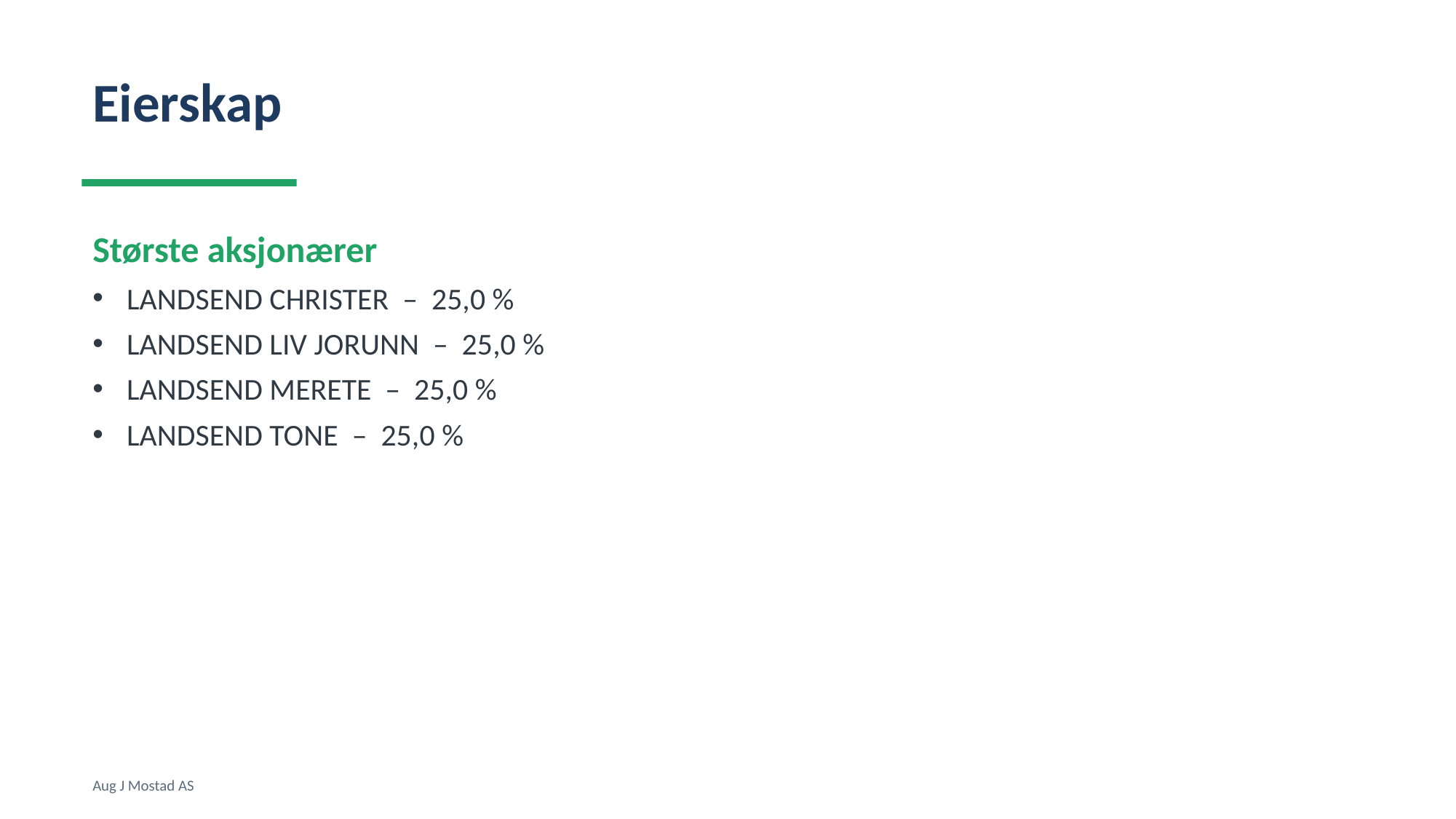

Eierskap

Største aksjonærer
LANDSEND CHRISTER  –  25,0 %
LANDSEND LIV JORUNN  –  25,0 %
LANDSEND MERETE  –  25,0 %
LANDSEND TONE  –  25,0 %
Aug J Mostad AS